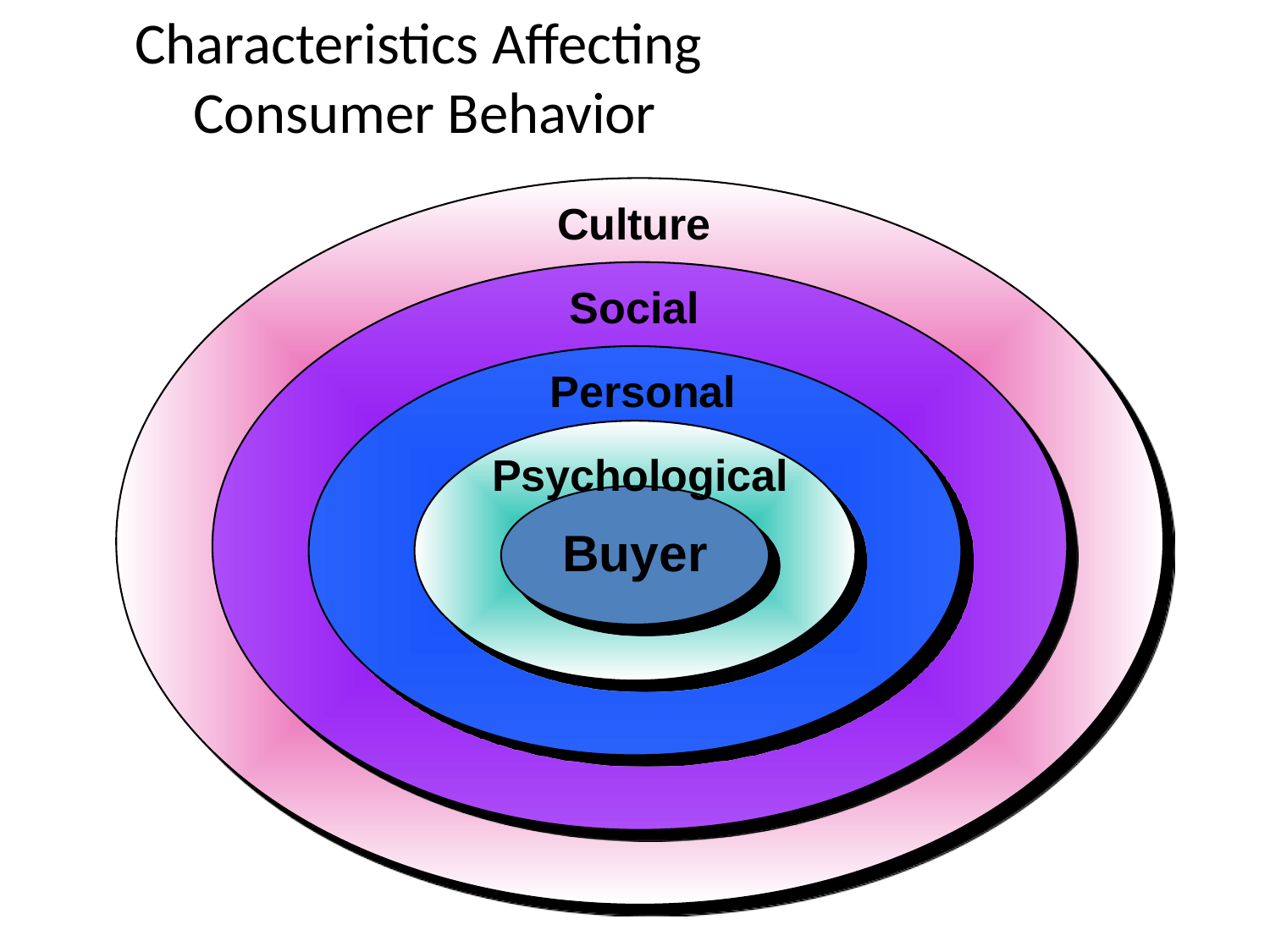

# Characteristics Affecting Consumer Behavior

Culture

Social

Personal

Psychological
Buyer